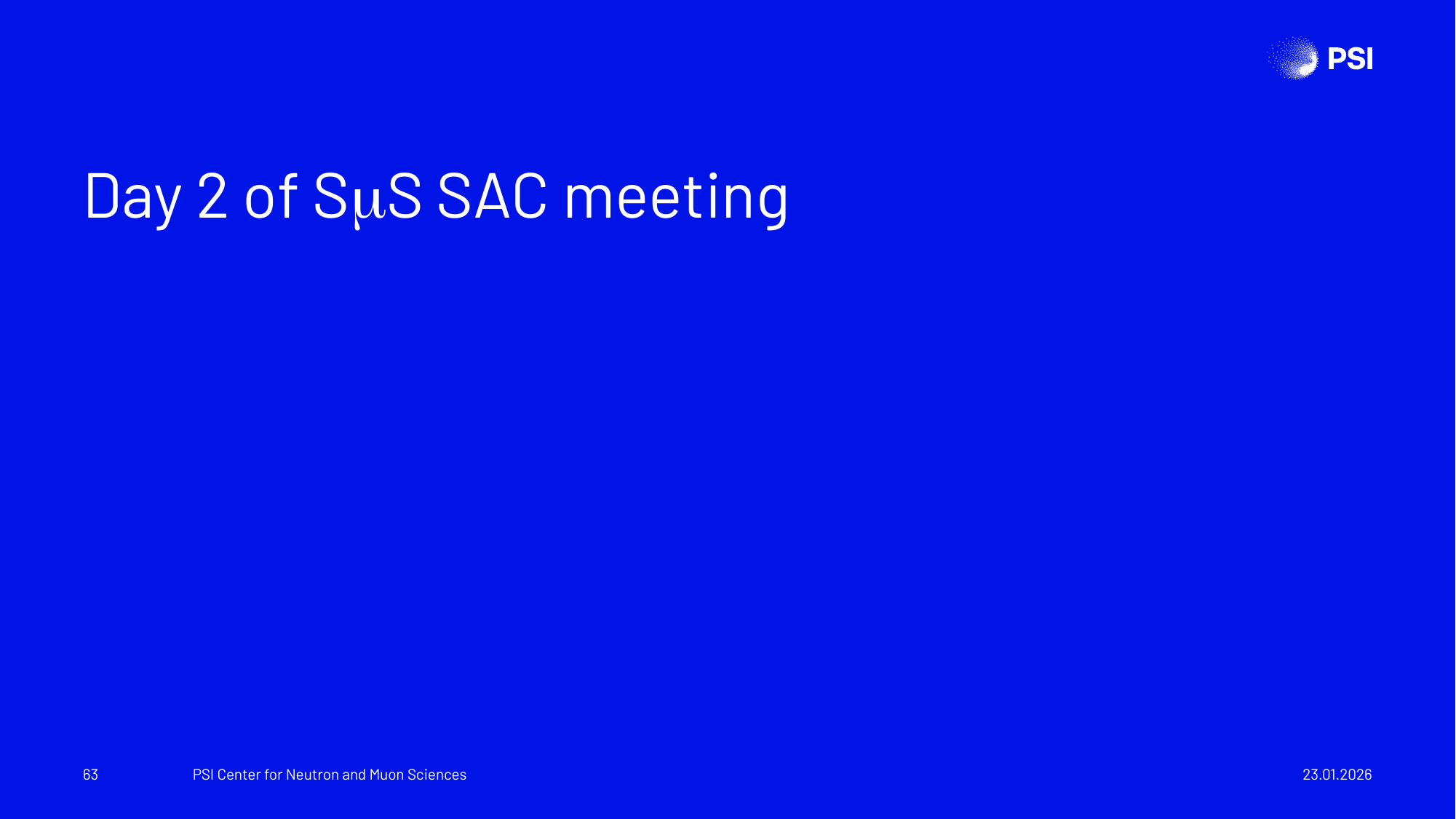

Day 2 of SμS SAC meeting

63
PSI Center for Neutron and Muon Sciences
23.01.2026